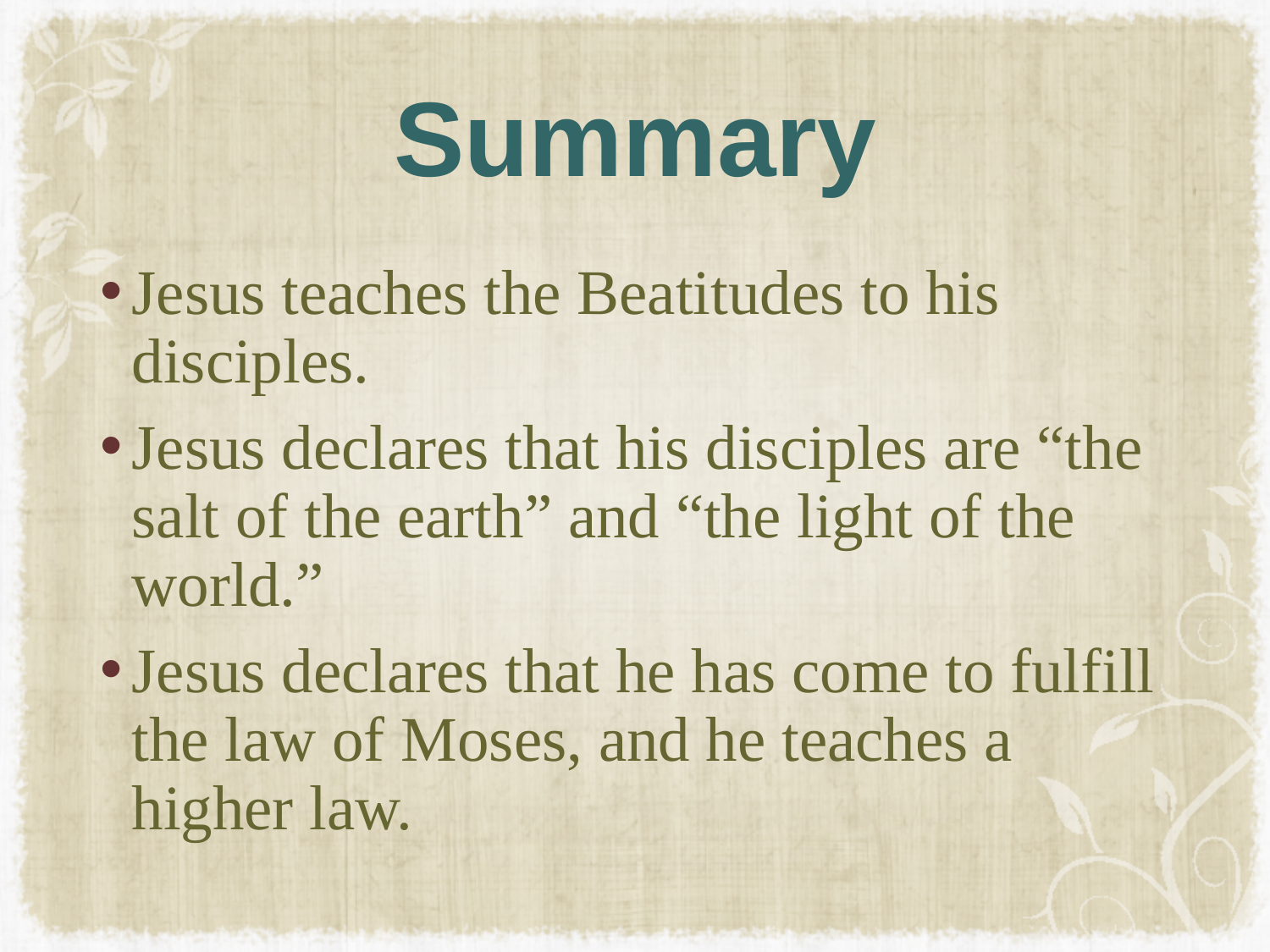

# Summary
Jesus teaches the Beatitudes to his disciples.
Jesus declares that his disciples are “the salt of the earth” and “the light of the world.”
Jesus declares that he has come to fulfill the law of Moses, and he teaches a higher law.